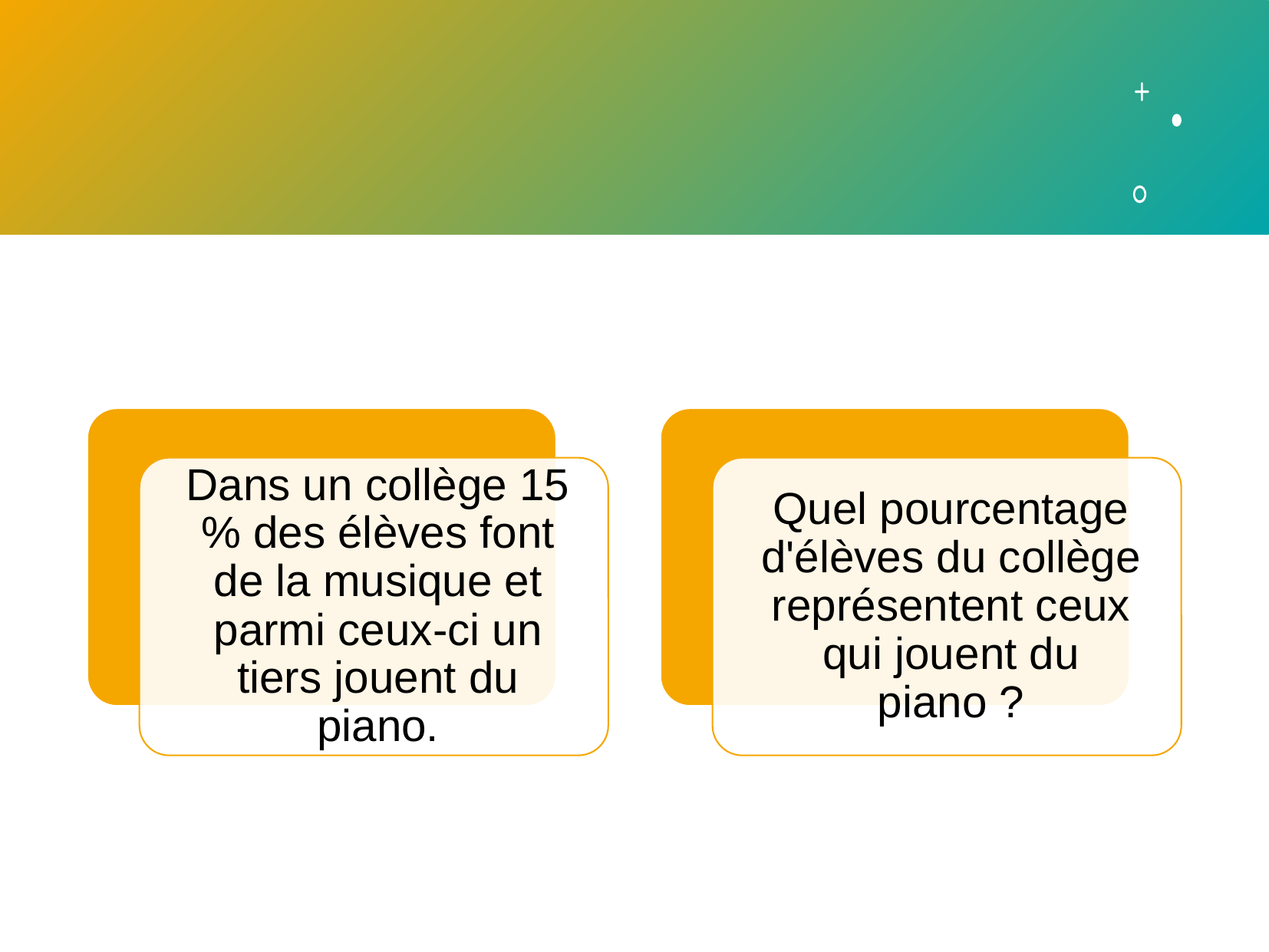

Dans un collège 15 % des élèves font de la musique et parmi ceux-ci un tiers jouent du piano.
Quel pourcentage d'élèves du collège représentent ceux qui jouent du piano ?